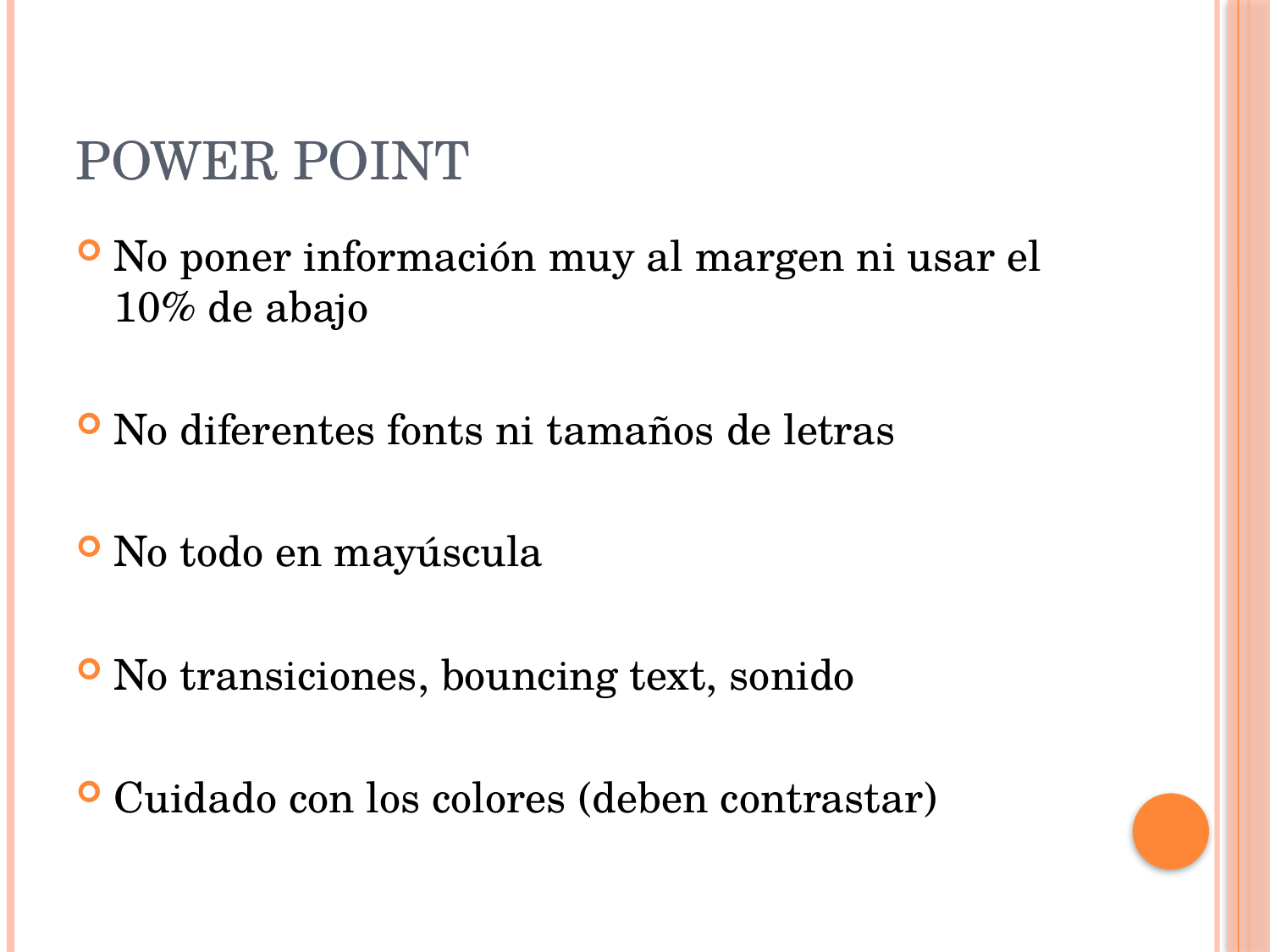

# Power Point
No poner información muy al margen ni usar el 10% de abajo

No diferentes fonts ni tamaños de letras

No todo en mayúscula

No transiciones, bouncing text, sonido

Cuidado con los colores (deben contrastar)